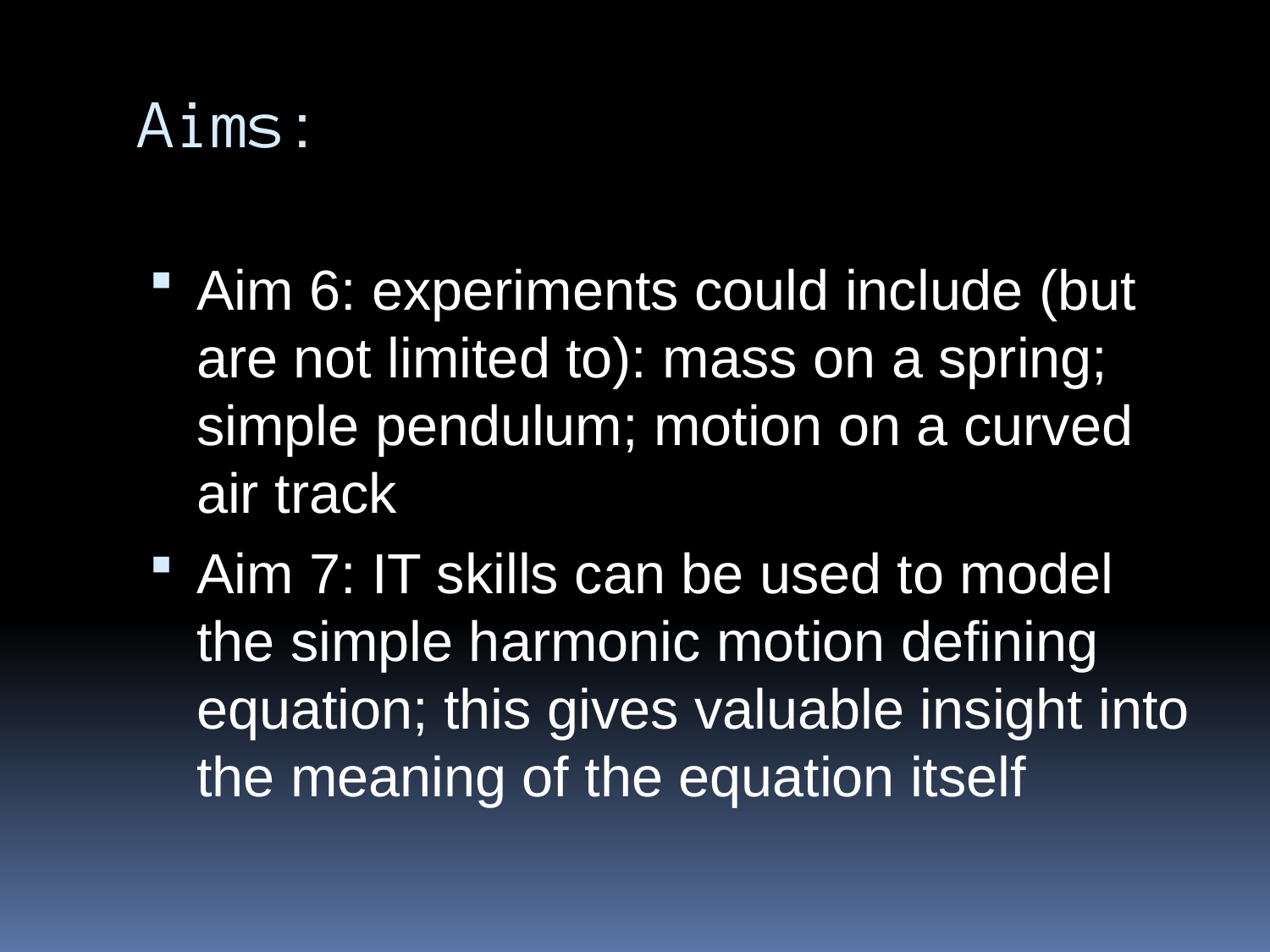

# Aims:
Aim 6: experiments could include (but are not limited to): mass on a spring; simple pendulum; motion on a curved air track
Aim 7: IT skills can be used to model the simple harmonic motion defining equation; this gives valuable insight into the meaning of the equation itself